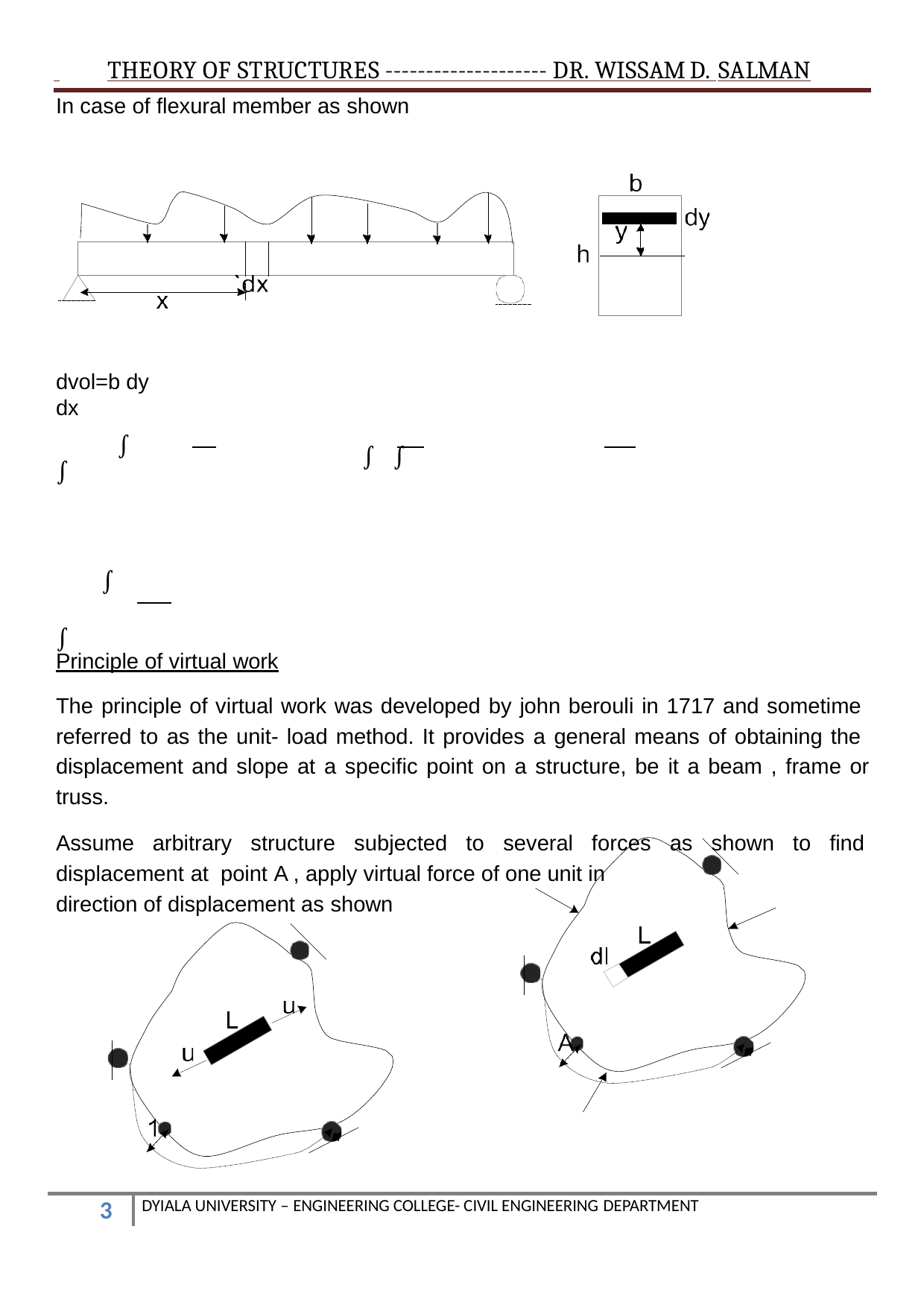

THEORY OF STRUCTURES -------------------- DR. WISSAM D. SALMAN
In case of flexural member as shown

dvol=b dy dx

     ∫ ∫
             ∫ ∫

    ∫

     ∫

Principle of virtual work

The principle of virtual work was developed by john berouli in 1717 and sometime  referred to as the unit- load method. It provides a general means of obtaining the  displacement and slope at a specific point on a structure, be it a beam , frame or truss.
Assume arbitrary structure subjected to several forces as shown to find displacement at  point A , apply virtual force of one unit in
direction of displacement as shown

DYIALA UNIVERSITY – ENGINEERING COLLEGE- CIVIL ENGINEERING DEPARTMENT
3